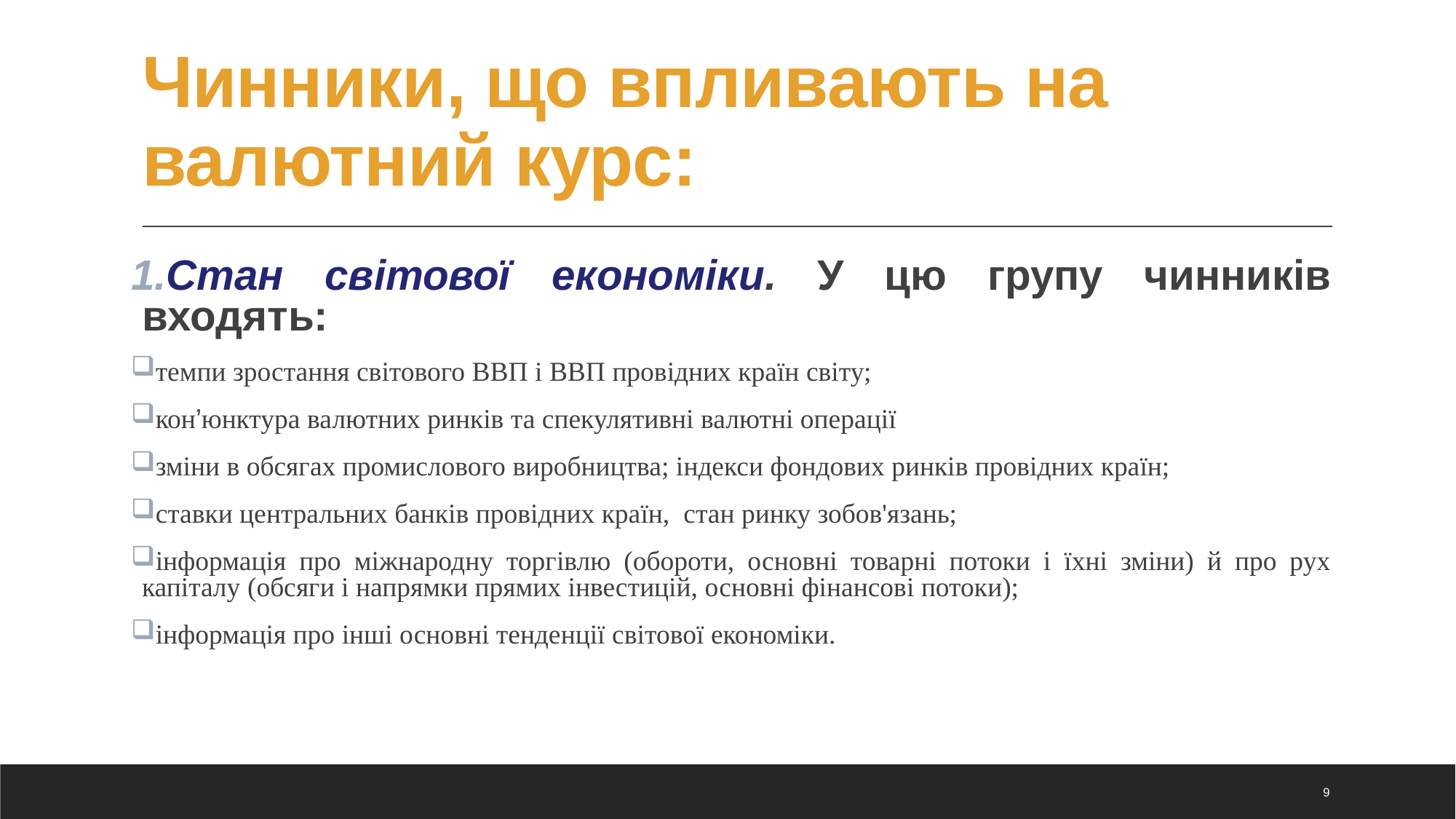

# Чинники, що впливають на валютний курс:
Стан світової економіки. У цю групу чинників входять:
темпи зростання світового ВВП і ВВП провідних країн світу;
кон’юнктура валютних ринків та спекулятивні валютні операції
зміни в обсягах промислового виробництва; індекси фондових ринків провідних країн;
ставки центральних банків провідних країн,  стан ринку зобов'язань;
інформація про міжнародну торгівлю (обороти, основні товарні потоки і їхні зміни) й про рух капіталу (обсяги і напрямки прямих інвестицій, основні фінансові потоки);
інформація про інші основні тенденції світової економіки.

9